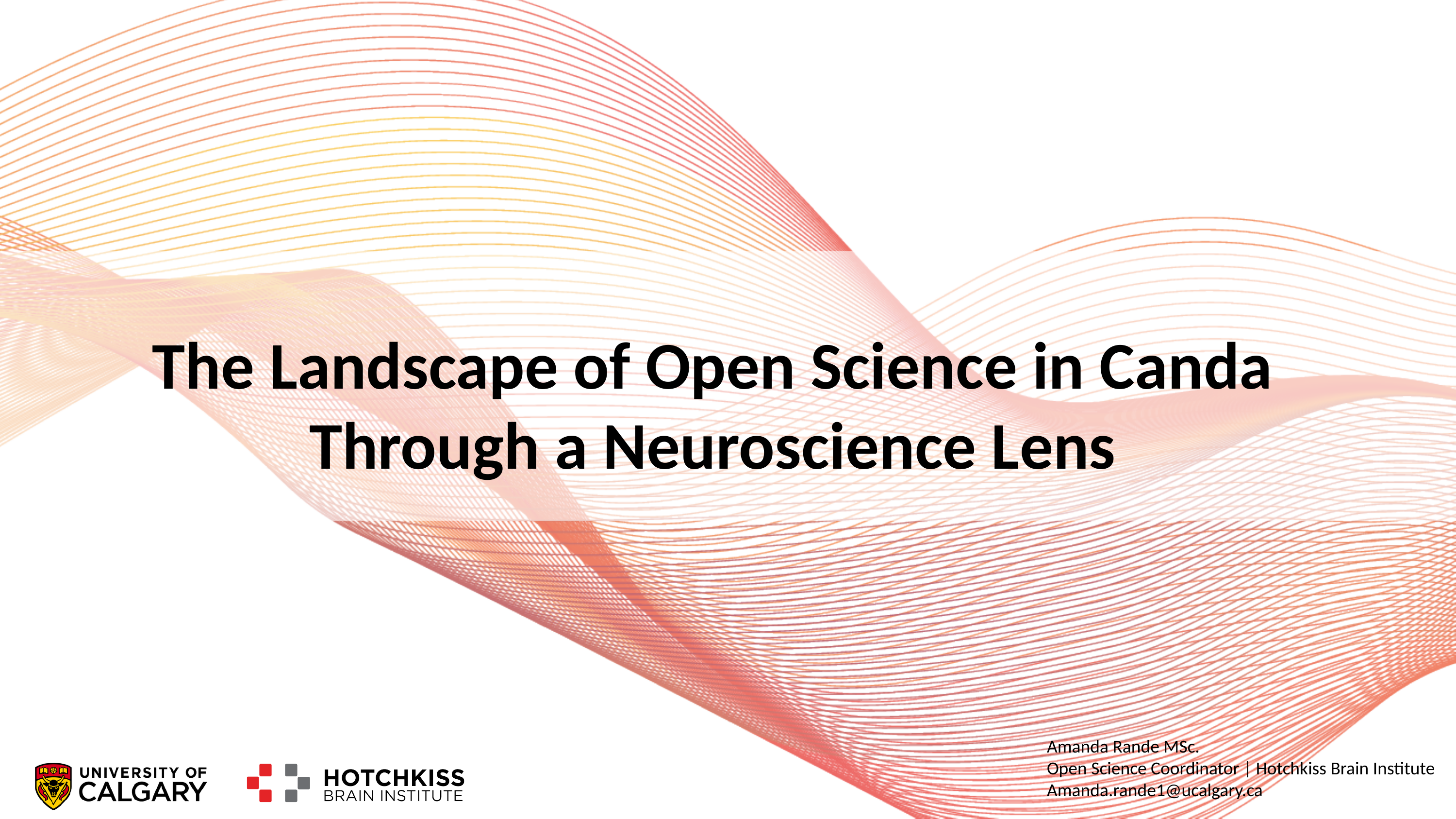

# The Landscape of Open Science in Canda Through a Neuroscience Lens
Amanda Rande MSc.
Open Science Coordinator | Hotchkiss Brain Institute
Amanda.rande1@ucalgary.ca